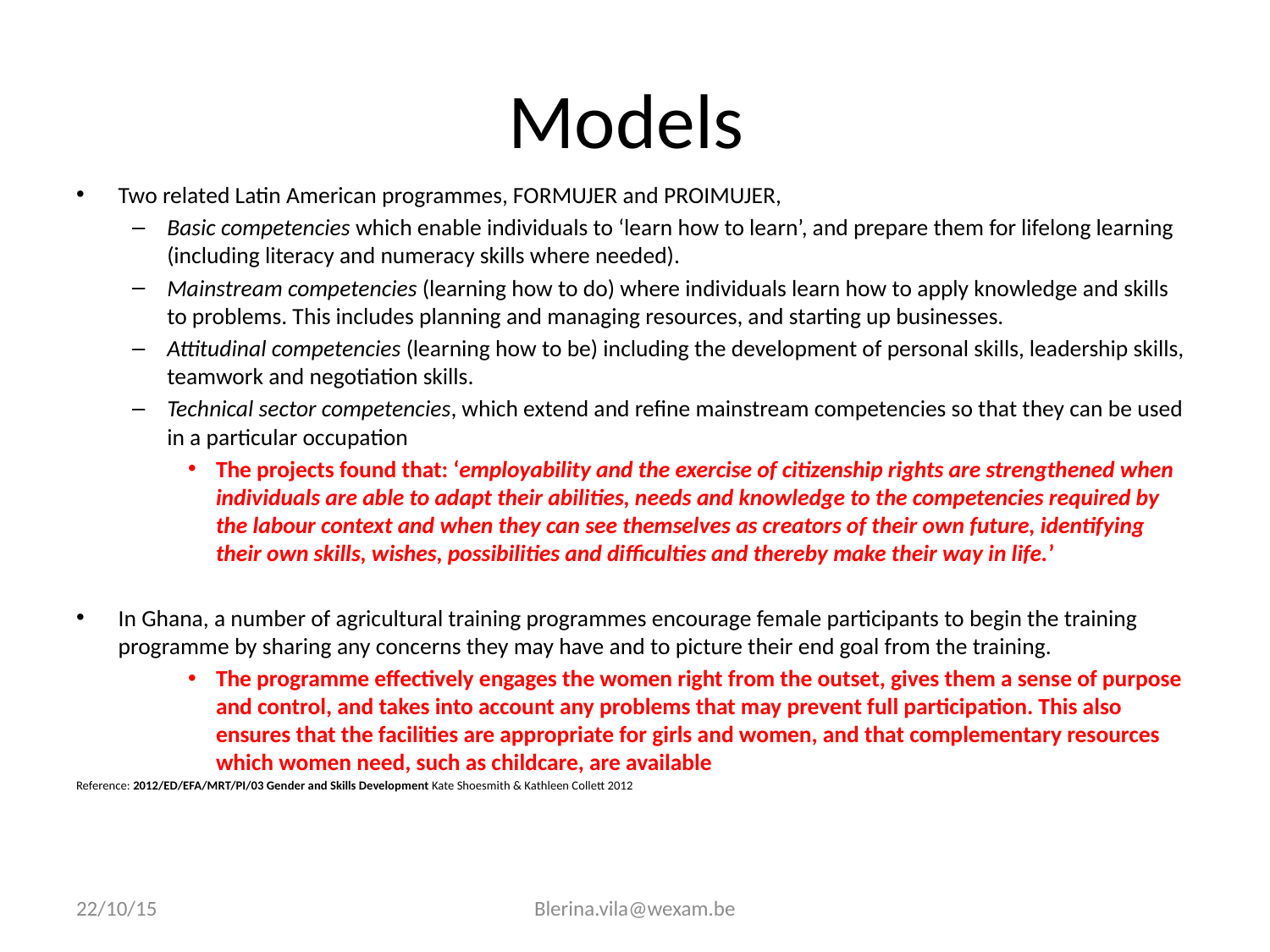

# Models
Two related Latin American programmes, FORMUJER and PROIMUJER,
Basic competencies which enable individuals to ‘learn how to learn’, and prepare them for lifelong learning (including literacy and numeracy skills where needed).
Mainstream competencies (learning how to do) where individuals learn how to apply knowledge and skills to problems. This includes planning and managing resources, and starting up businesses.
Attitudinal competencies (learning how to be) including the development of personal skills, leadership skills, teamwork and negotiation skills.
Technical sector competencies, which extend and refine mainstream competencies so that they can be used in a particular occupation
The projects found that: ‘employability and the exercise of citizenship rights are strengthened when individuals are able to adapt their abilities, needs and knowledge to the competencies required by the labour context and when they can see themselves as creators of their own future, identifying their own skills, wishes, possibilities and difficulties and thereby make their way in life.’

In Ghana, a number of agricultural training programmes encourage female participants to begin the training programme by sharing any concerns they may have and to picture their end goal from the training.
The programme effectively engages the women right from the outset, gives them a sense of purpose and control, and takes into account any problems that may prevent full participation. This also ensures that the facilities are appropriate for girls and women, and that complementary resources which women need, such as childcare, are available
Reference: 2012/ED/EFA/MRT/PI/03 Gender and Skills Development Kate Shoesmith & Kathleen Collett 2012

22/10/15
Blerina.vila@wexam.be